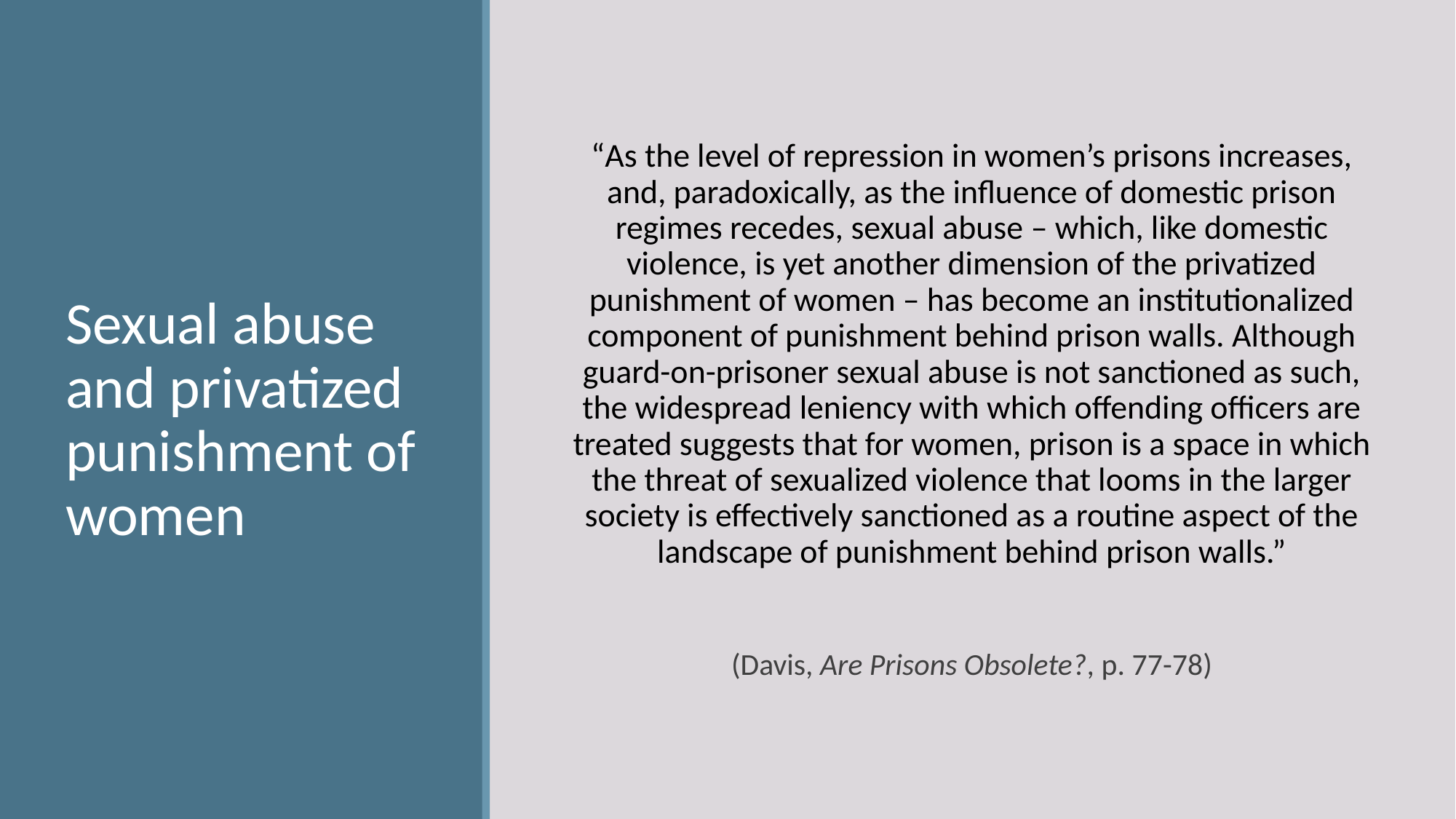

“As the level of repression in women’s prisons increases, and, paradoxically, as the influence of domestic prison regimes recedes, sexual abuse – which, like domestic violence, is yet another dimension of the privatized punishment of women – has become an institutionalized component of punishment behind prison walls. Although guard-on-prisoner sexual abuse is not sanctioned as such, the widespread leniency with which offending officers are treated suggests that for women, prison is a space in which the threat of sexualized violence that looms in the larger society is effectively sanctioned as a routine aspect of the landscape of punishment behind prison walls.”

(Davis, Are Prisons Obsolete?, p. 77-78)
Sexual abuse and privatized punishment of women